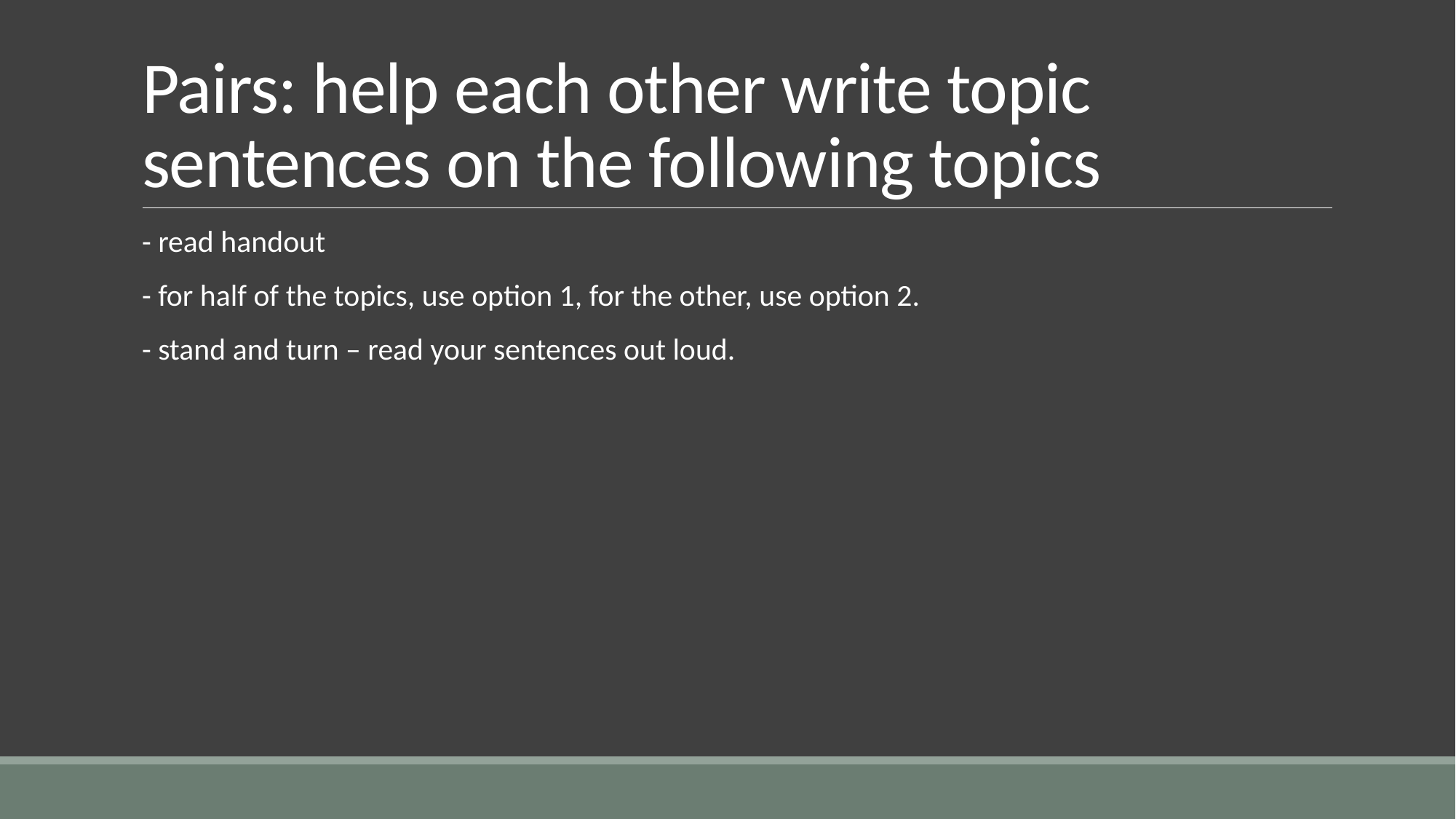

# Pairs: help each other write topic sentences on the following topics
- read handout
- for half of the topics, use option 1, for the other, use option 2.
- stand and turn – read your sentences out loud.